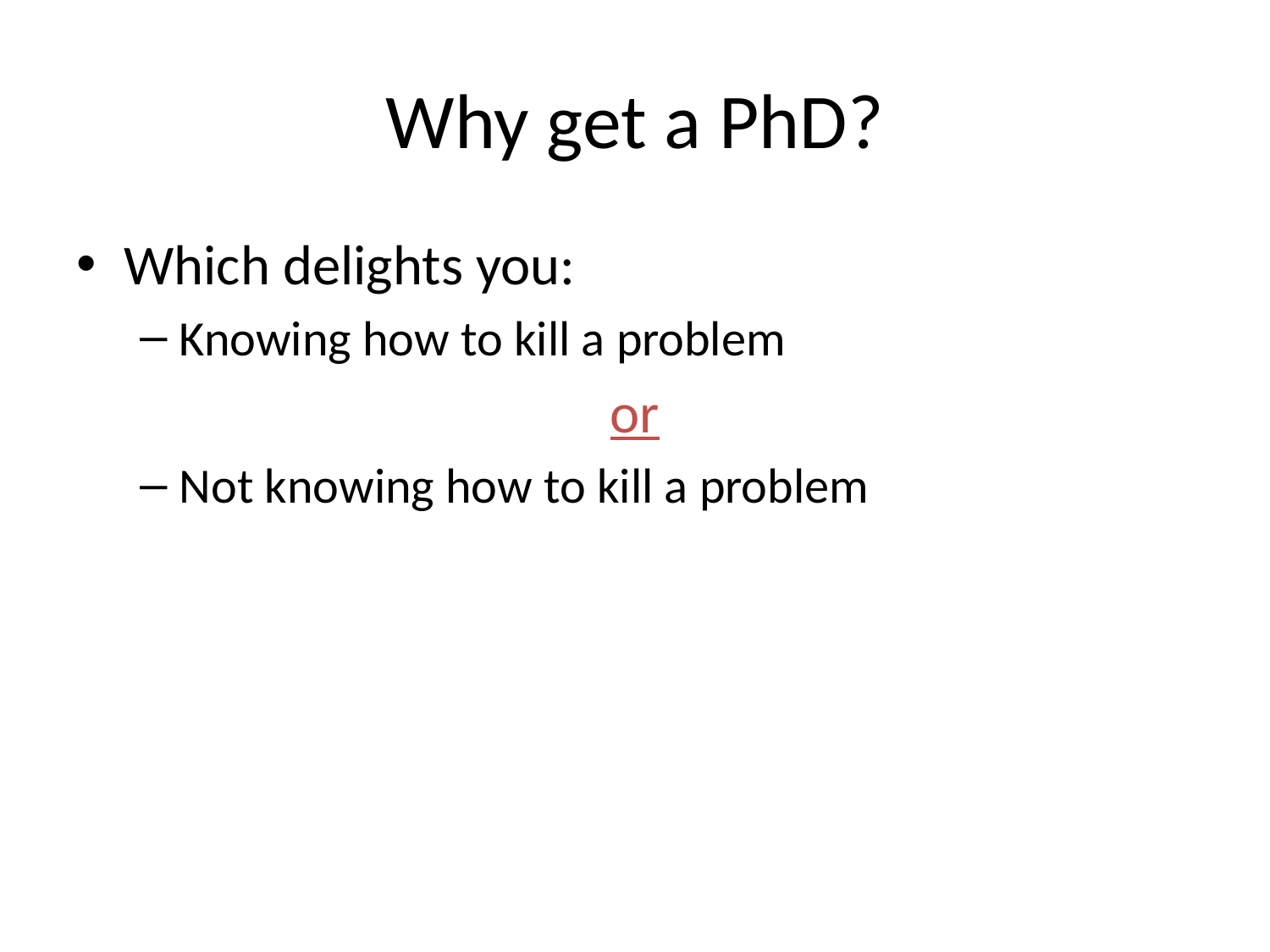

# Why get a PhD?
Which delights you:
Knowing how to kill a problem
or
Not knowing how to kill a problem